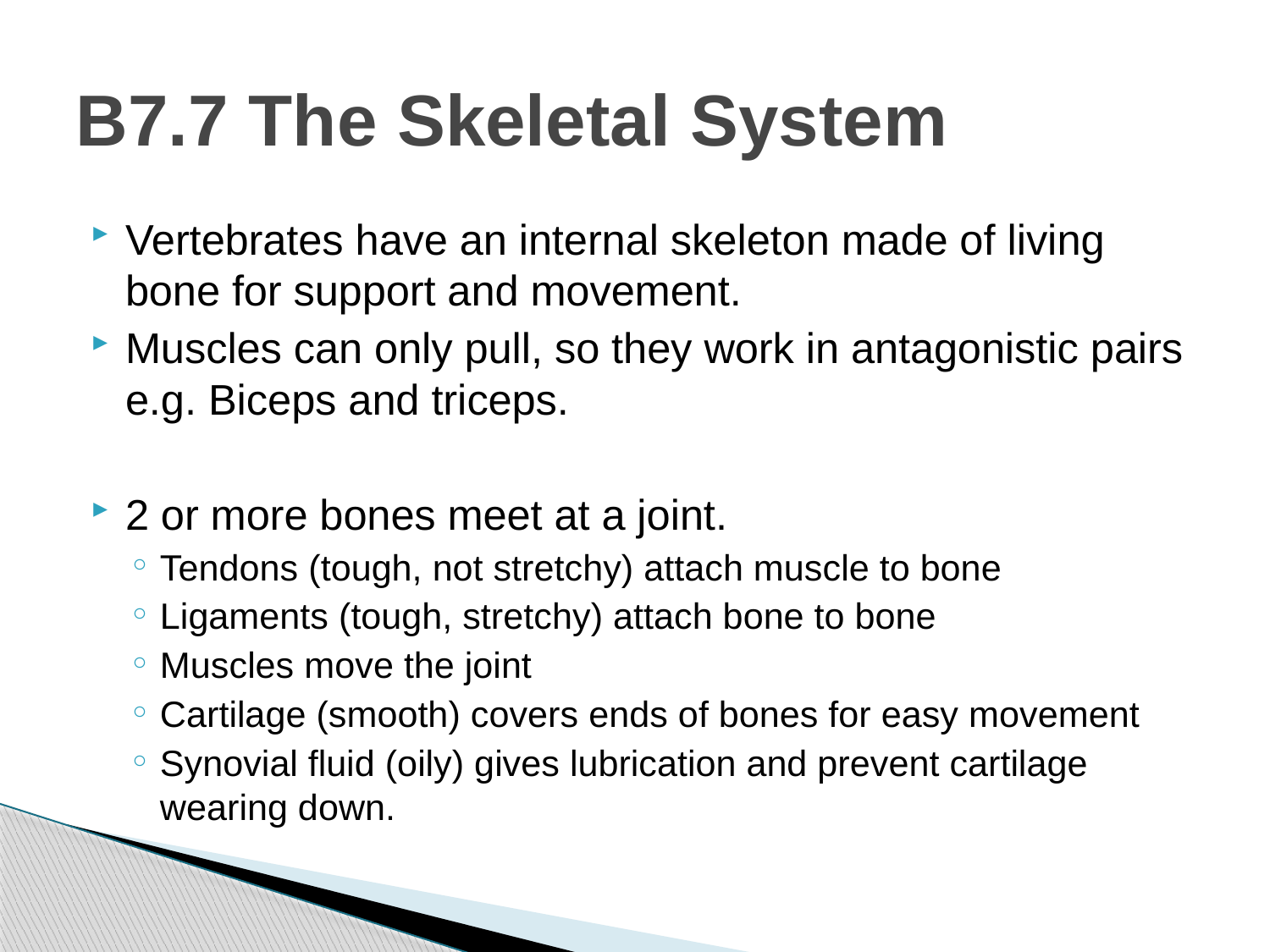

# B7.7 The Skeletal System
Vertebrates have an internal skeleton made of living bone for support and movement.
Muscles can only pull, so they work in antagonistic pairs e.g. Biceps and triceps.

2 or more bones meet at a joint.
Tendons (tough, not stretchy) attach muscle to bone
Ligaments (tough, stretchy) attach bone to bone
Muscles move the joint
Cartilage (smooth) covers ends of bones for easy movement
Synovial fluid (oily) gives lubrication and prevent cartilage wearing down.